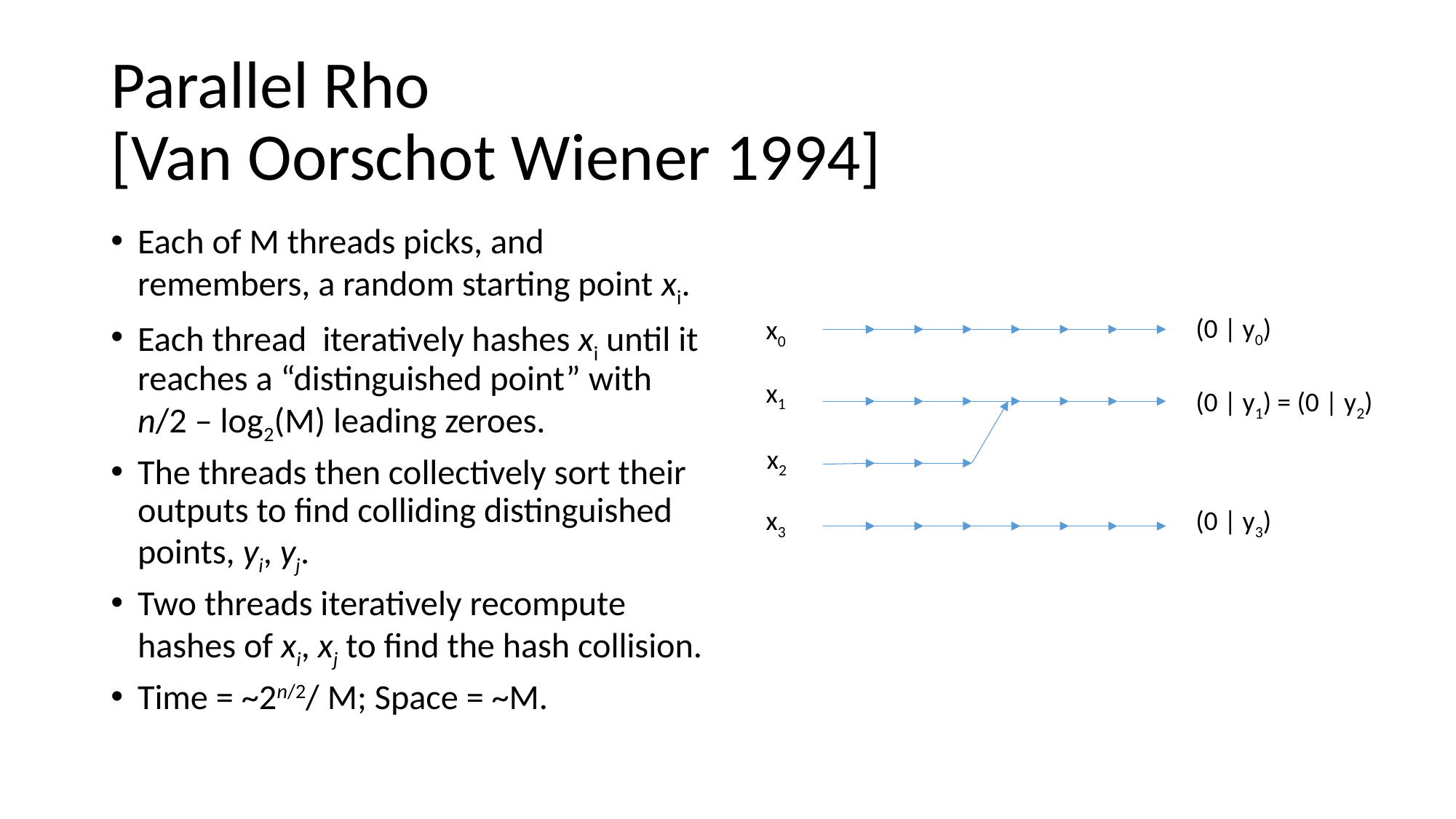

# Parallel Rho [Van Oorschot Wiener 1994]
Each of M threads picks, and remembers, a random starting point xi.
Each thread  iteratively hashes xi until it reaches a “distinguished point” with n/2 – log2(M) leading zeroes.
The threads then collectively sort their outputs to find colliding distinguished points, yi, yj.
Two threads iteratively recompute hashes of xi, xj to find the hash collision.
Time = ~2n/2/ M; Space = ~M.

(0 | y0)
x0
x1
(0 | y1) = (0 | y2)

x2
x3
(0 | y3)